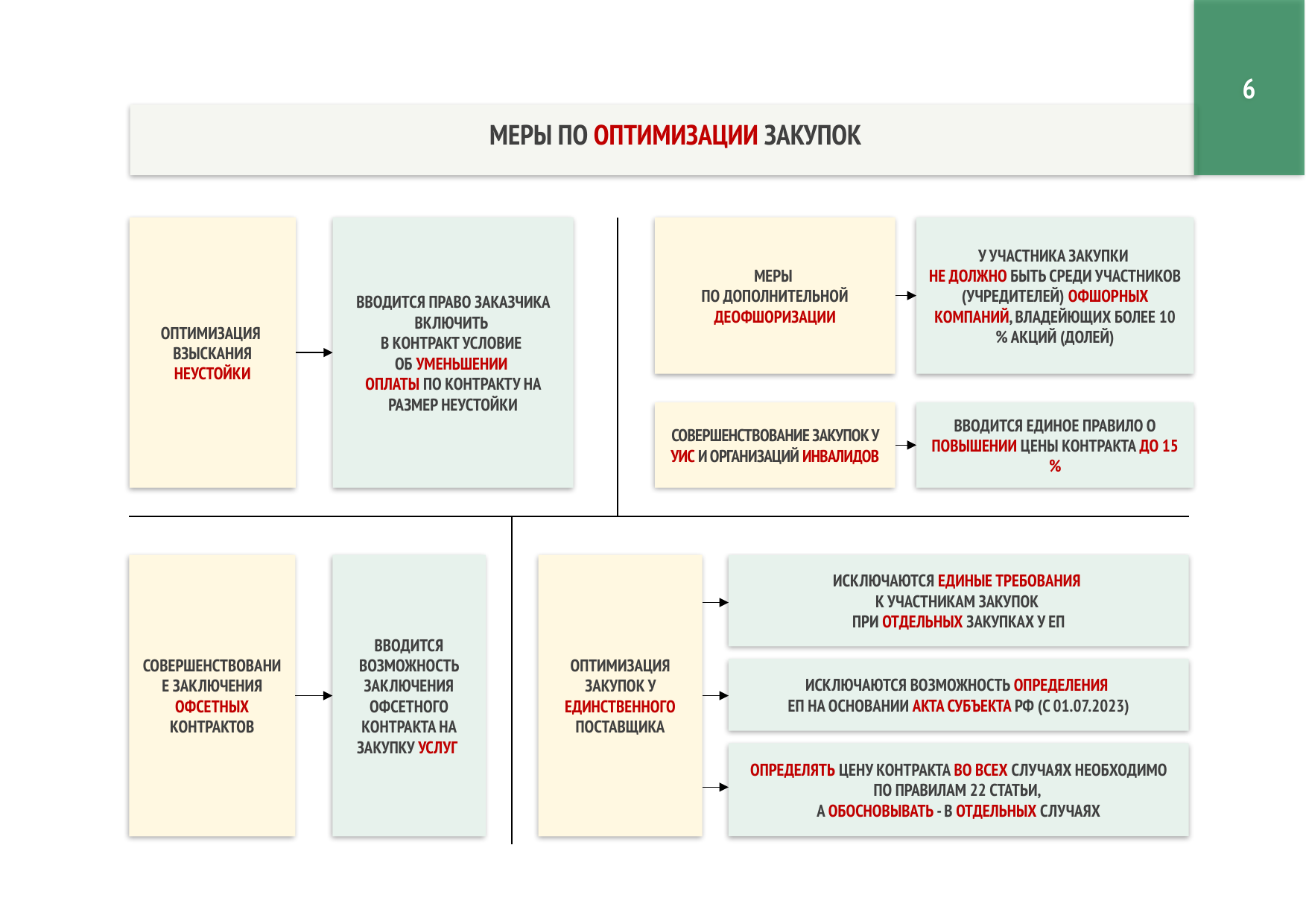

6

МЕРЫ ПО ОПТИМИЗАЦИИ ЗАКУПОК
ОПТИМИЗАЦИЯ  ВЗЫСКАНИЯ НЕУСТОЙКИ
ВВОДИТСЯ ПРАВО ЗАКАЗЧИКА ВКЛЮЧИТЬ
В КОНТРАКТ УСЛОВИЕ
ОБ УМЕНЬШЕНИИ
ОПЛАТЫ ПО КОНТРАКТУ НА РАЗМЕР НЕУСТОЙКИ
МЕРЫ
ПО ДОПОЛНИТЕЛЬНОЙ ДЕОФШОРИЗАЦИИ
У УЧАСТНИКА ЗАКУПКИ
НЕ ДОЛЖНО БЫТЬ СРЕДИ УЧАСТНИКОВ (УЧРЕДИТЕЛЕЙ) ОФШОРНЫХ КОМПАНИЙ, ВЛАДЕЙЮЩИХ БОЛЕЕ 10 % АКЦИЙ (ДОЛЕЙ)
СОВЕРШЕНСТВОВАНИЕ ЗАКУПОК У УИС И ОРГАНИЗАЦИЙ ИНВАЛИДОВ
ВВОДИТСЯ ЕДИНОЕ ПРАВИЛО О ПОВЫШЕНИИ ЦЕНЫ КОНТРАКТА ДО 15 %
ИСКЛЮЧАЮТСЯ ЕДИНЫЕ ТРЕБОВАНИЯ
К УЧАСТНИКАМ ЗАКУПОК
ПРИ ОТДЕЛЬНЫХ ЗАКУПКАХ У ЕП
СОВЕРШЕНСТВОВАНИЕ ЗАКЛЮЧЕНИЯ ОФСЕТНЫХ КОНТРАКТОВ
ВВОДИТСЯ ВОЗМОЖНОСТЬ ЗАКЛЮЧЕНИЯ ОФСЕТНОГО КОНТРАКТА НА ЗАКУПКУ УСЛУГ
ОПТИМИЗАЦИЯ ЗАКУПОК У ЕДИНСТВЕННОГО ПОСТАВЩИКА
ИСКЛЮЧАЮТСЯ ВОЗМОЖНОСТЬ ОПРЕДЕЛЕНИЯ
ЕП НА ОСНОВАНИИ АКТА СУБЪЕКТА РФ (С 01.07.2023)
ОПРЕДЕЛЯТЬ ЦЕНУ КОНТРАКТА ВО ВСЕХ СЛУЧАЯХ НЕОБХОДИМО ПО ПРАВИЛАМ 22 СТАТЬИ,
А ОБОСНОВЫВАТЬ - В ОТДЕЛЬНЫХ СЛУЧАЯХ